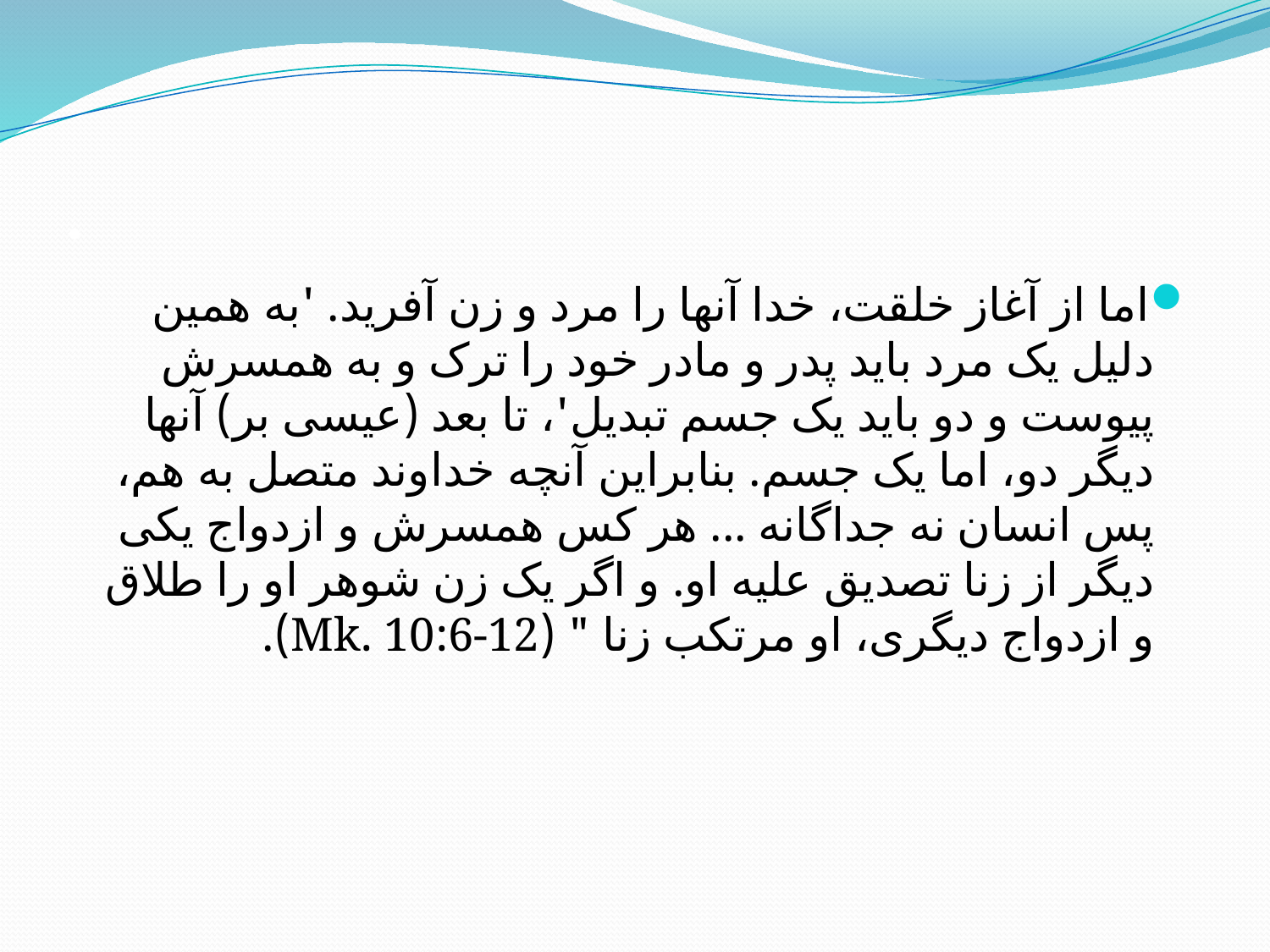

# .
اما از آغاز خلقت، خدا آنها را مرد و زن آفرید. 'به همین دلیل یک مرد باید پدر و مادر خود را ترک و به همسرش پیوست و دو باید یک جسم تبدیل'، تا بعد (عیسی بر) آنها دیگر دو، اما یک جسم. بنابراین آنچه خداوند متصل به هم، پس انسان نه جداگانه ... هر کس همسرش و ازدواج یکی دیگر از زنا تصدیق علیه او. و اگر یک زن شوهر او را طلاق و ازدواج دیگری، او مرتکب زنا " (Mk. 10:6-12).